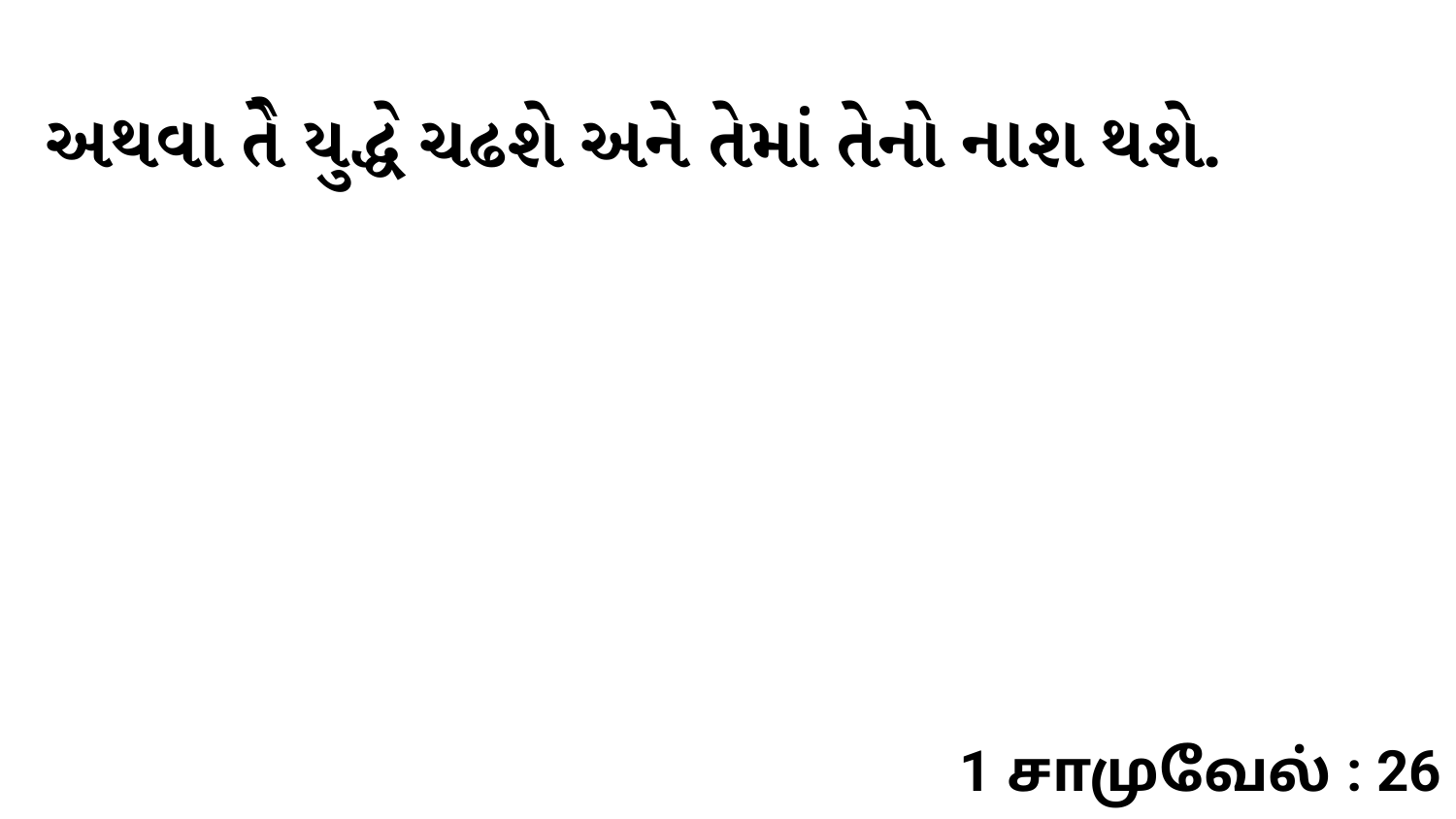

અથવા તેે યુદ્ધે ચઢશે અને તેમાં તેનો નાશ થશે.
1 சாமுவேல் : 26